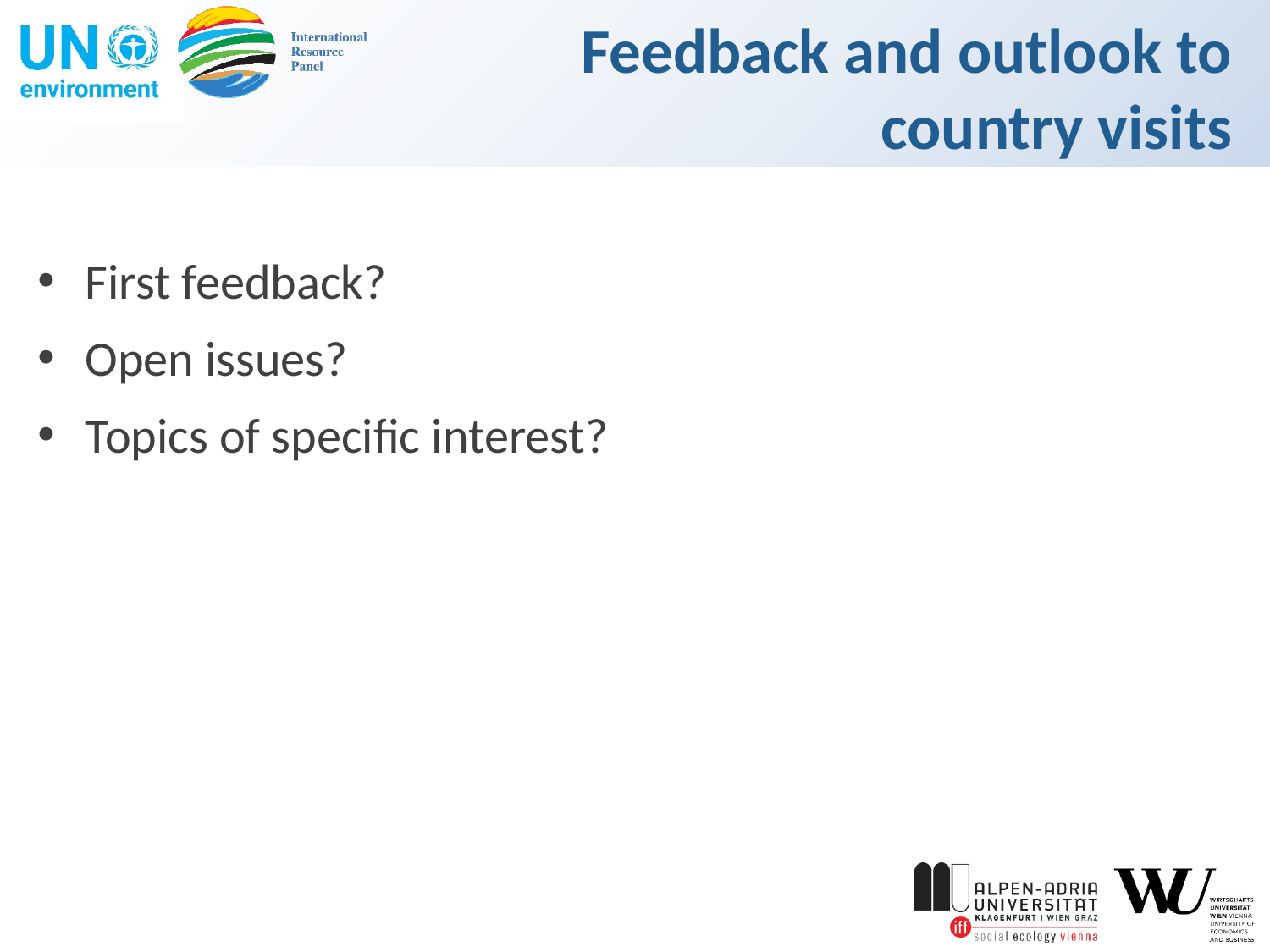

# Feedback and outlook to country visits

First feedback?
Open issues?
Topics of specific interest?